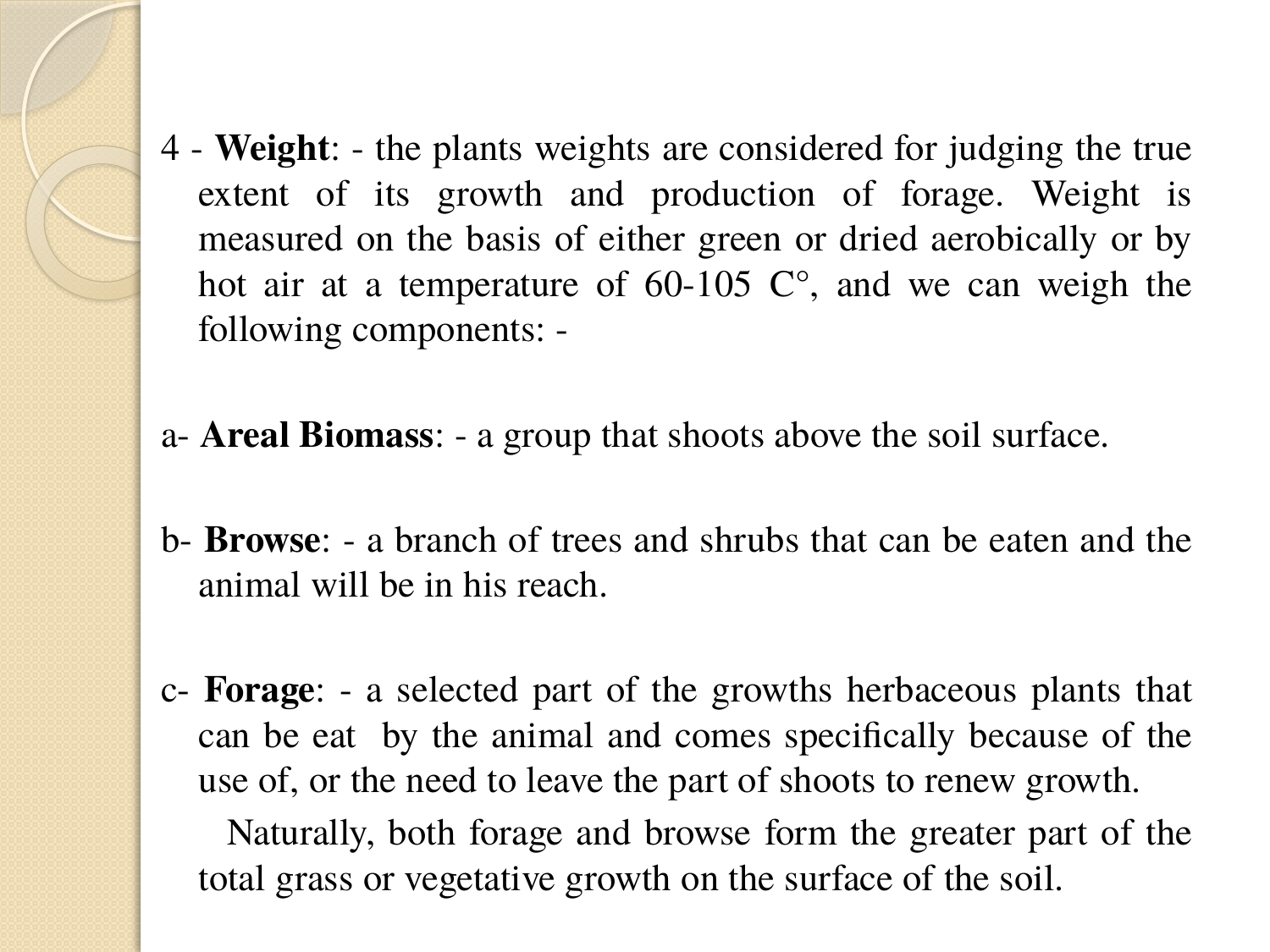

4 - Weight: - the plants weights are considered for judging the true extent of its growth and production of forage. Weight is measured on the basis of either green or dried aerobically or by hot air at a temperature of 60-105 C°, and we can weigh the following components: -

a- Areal Biomass: - a group that shoots above the soil surface.

b- Browse: - a branch of trees and shrubs that can be eaten and the animal will be in his reach.

c- Forage: - a selected part of the growths herbaceous plants that can be eat  by the animal and comes specifically because of the use of, or the need to leave the part of shoots to renew growth.
     Naturally, both forage and browse form the greater part of the total grass or vegetative growth on the surface of the soil.